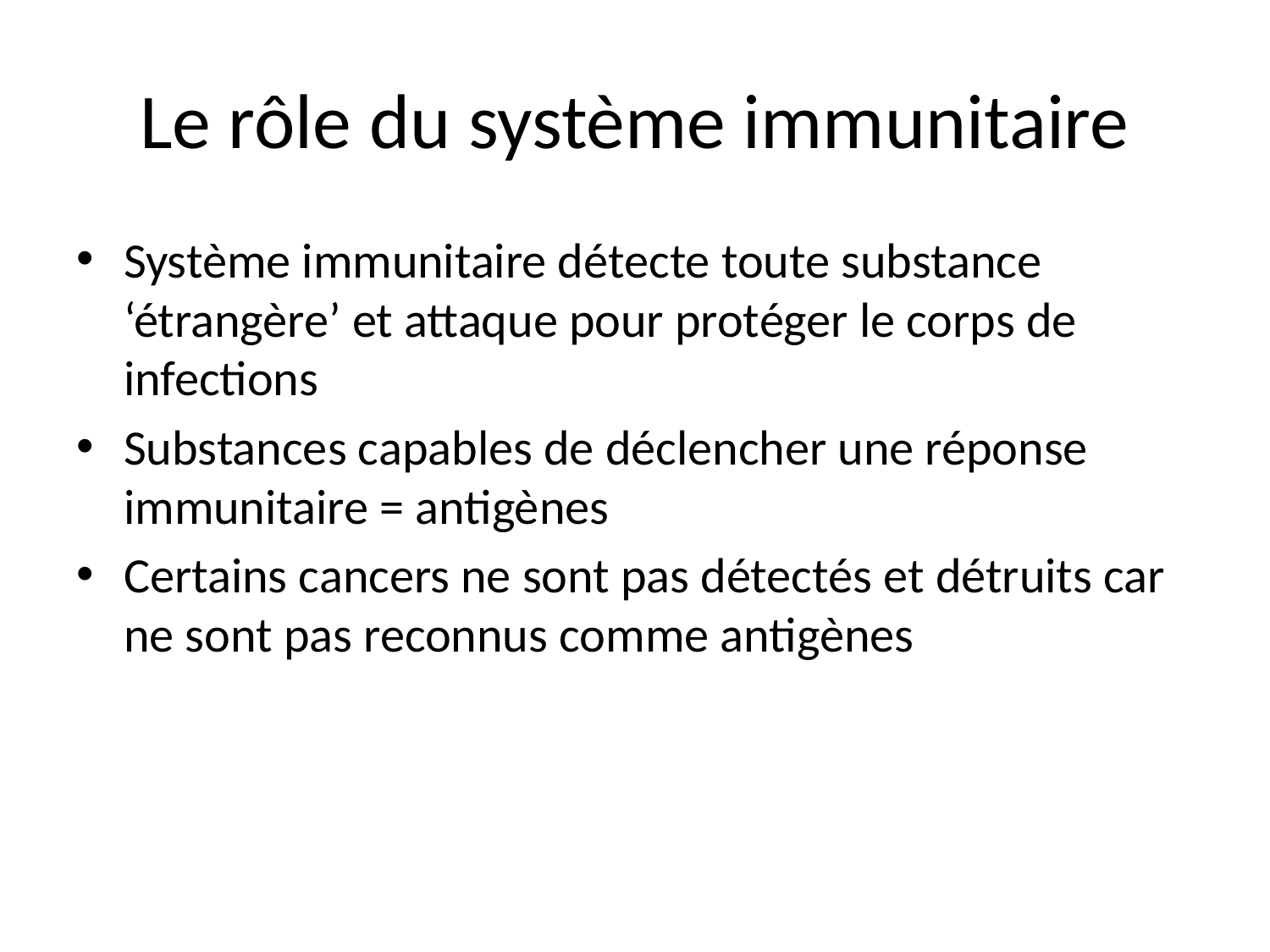

# Le rôle du système immunitaire
Système immunitaire détecte toute substance ‘étrangère’ et attaque pour protéger le corps de infections
Substances capables de déclencher une réponse immunitaire = antigènes
Certains cancers ne sont pas détectés et détruits car ne sont pas reconnus comme antigènes